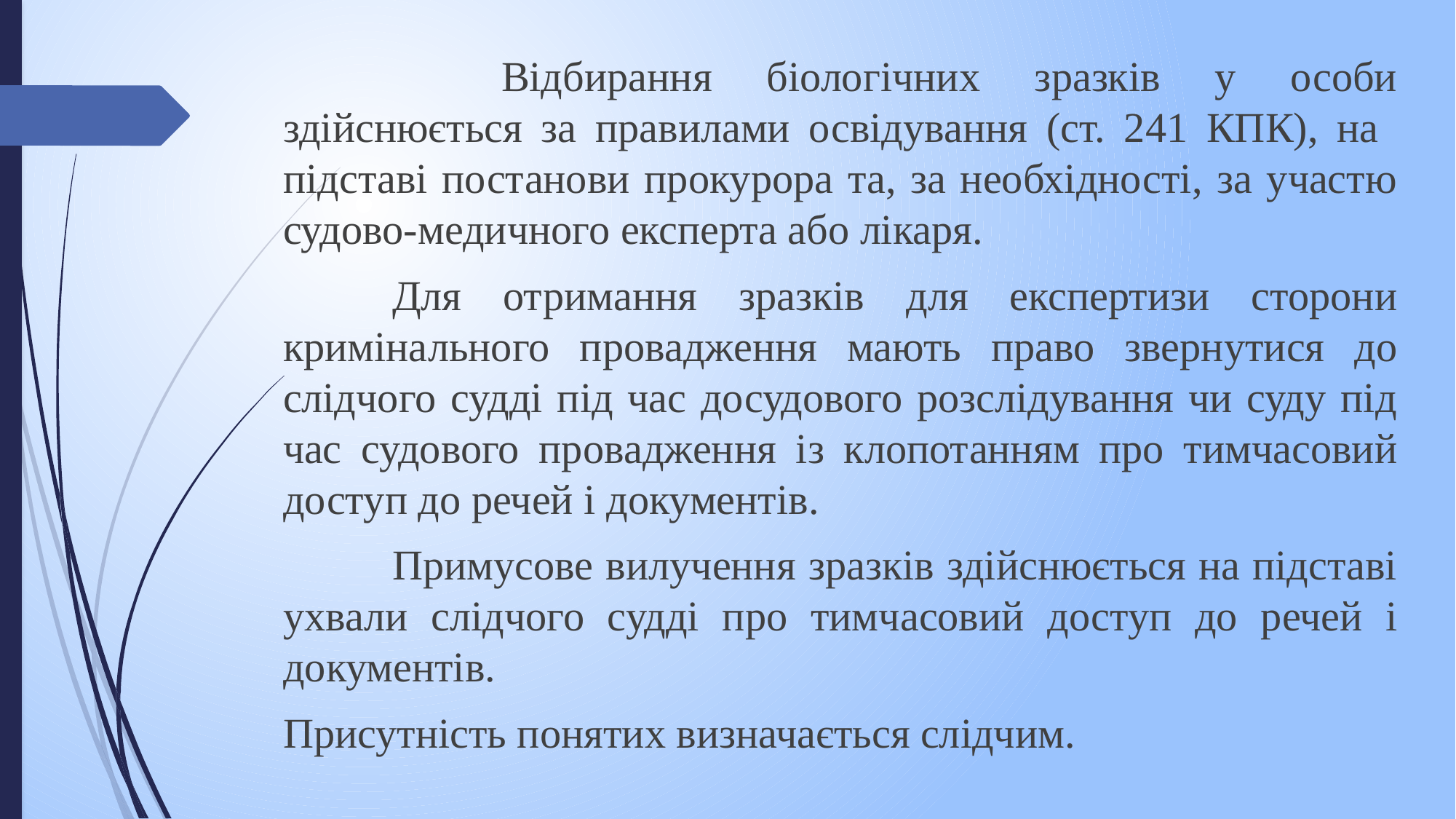

Відбирання біологічних зразків у особи здійснюється за правилами освідування (ст. 241 КПК), на  під­ставі постанови прокурора та, за необхідності, за участю судово-медичного експерта або лікаря.
	Для отримання зразків для експертизи сторони кримінального провадження мають право звернутися до слідчого судді під час досудового розслідування чи суду під час судового провадження із клопотанням про тимчасовий доступ до речей і документів.
	Примусове вилучення зразків здійснюється на підставі ухвали слідчого судді про тим­часовий доступ до речей і документів.
Присутність понятих визначається слідчим.